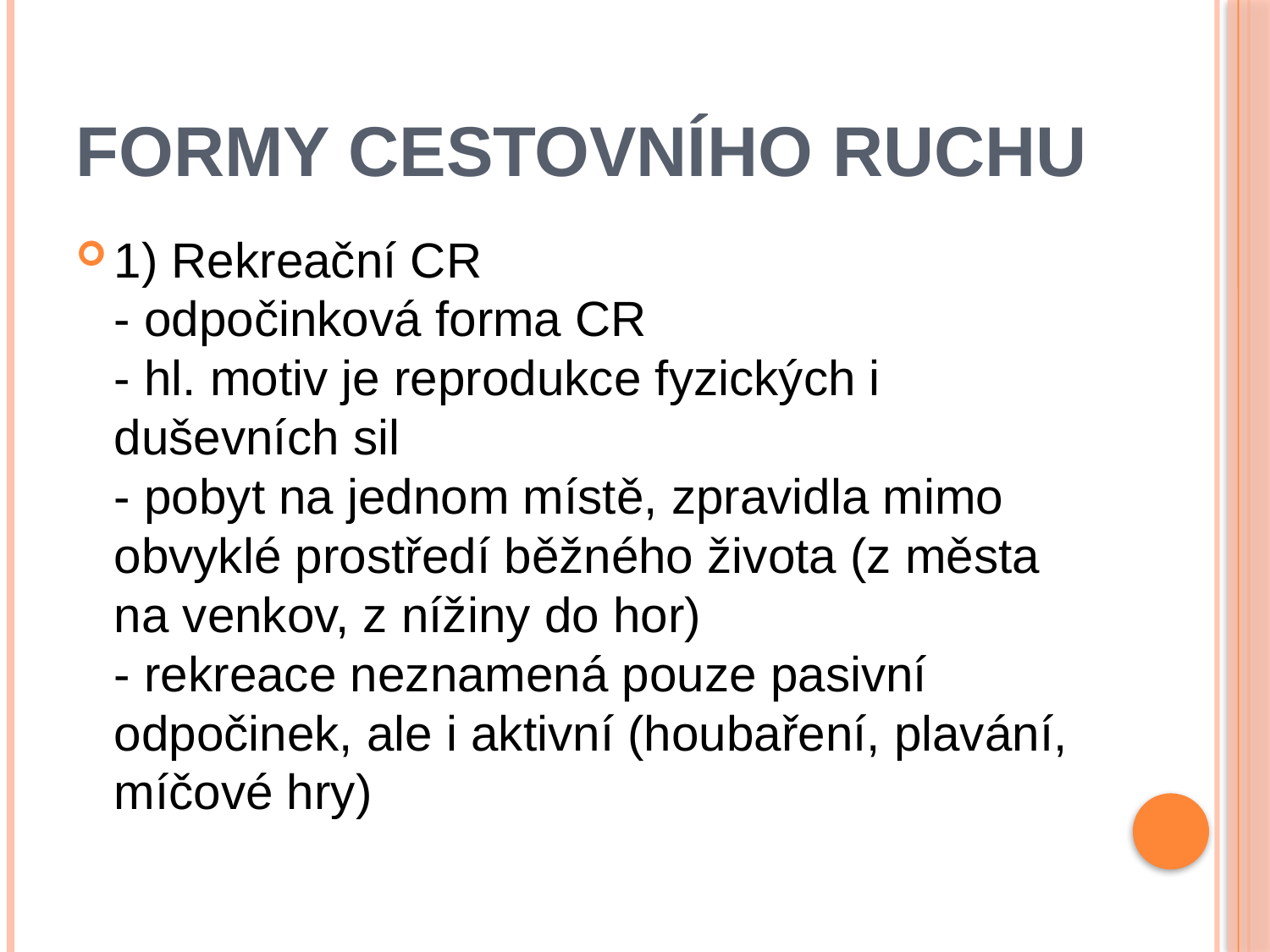

# Formy cestovního ruchu
1) Rekreační CR
- odpočinková forma CR
- hl. motiv je reprodukce fyzických i duševních sil
- pobyt na jednom místě, zpravidla mimo obvyklé prostředí běžného života (z města na venkov, z nížiny do hor)
- rekreace neznamená pouze pasivní odpočinek, ale i aktivní (houbaření, plavání, míčové hry)